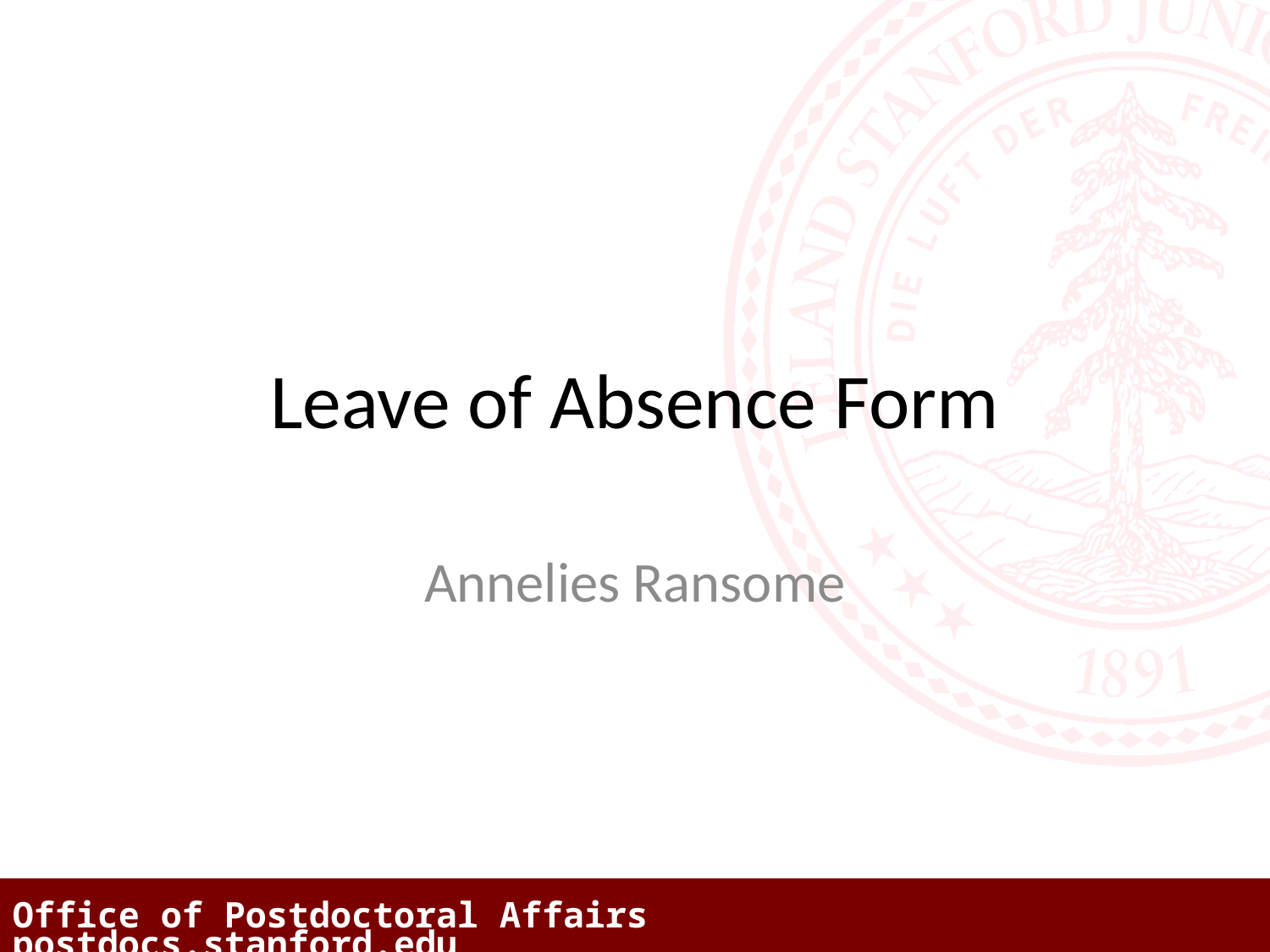

# Leave of Absence Form
Annelies Ransome